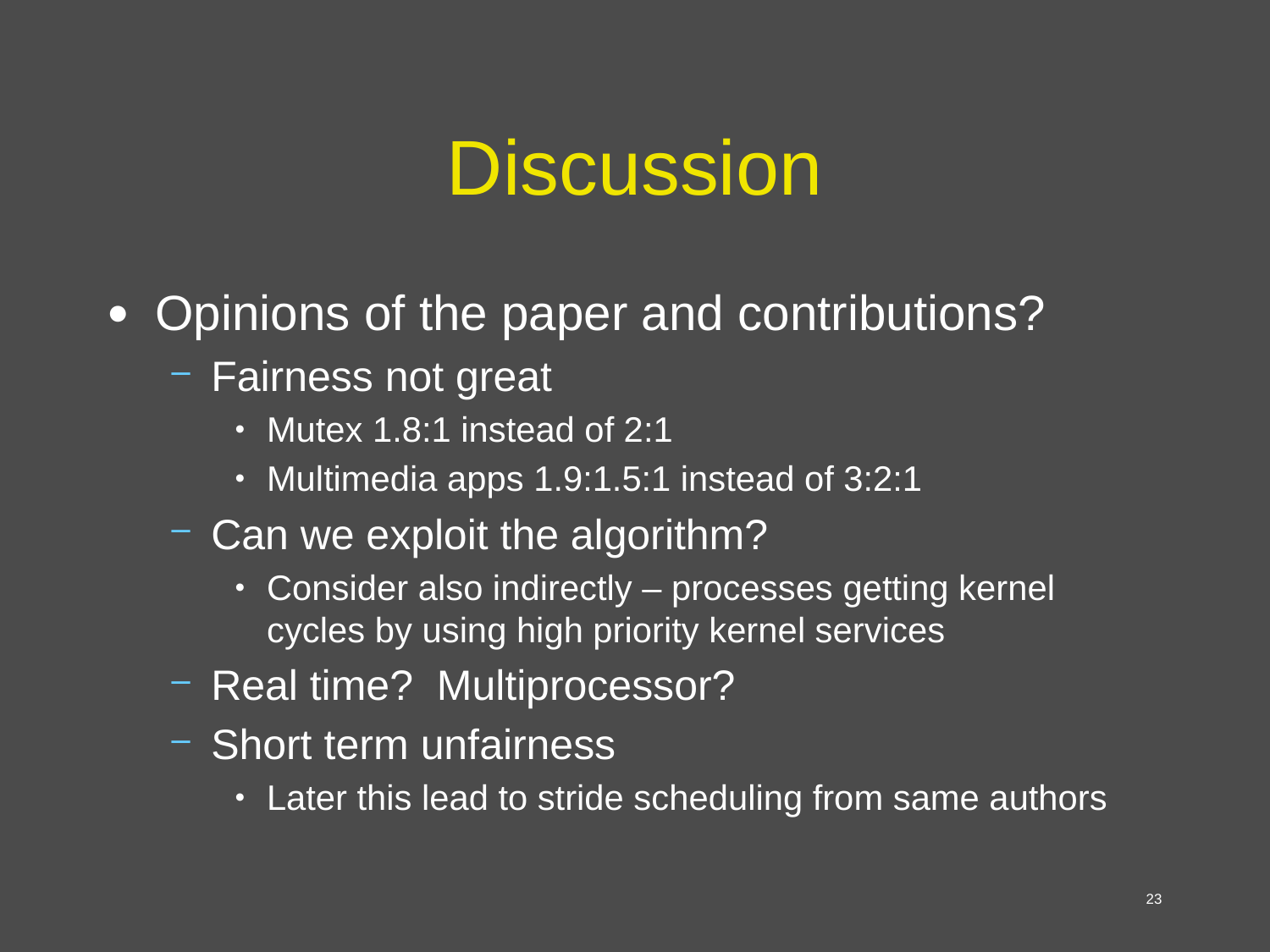

# Discussion
Opinions of the paper and contributions?
Fairness not great
Mutex 1.8:1 instead of 2:1
Multimedia apps 1.9:1.5:1 instead of 3:2:1
Can we exploit the algorithm?
Consider also indirectly – processes getting kernel cycles by using high priority kernel services
Real time?  Multiprocessor?
Short term unfairness
Later this lead to stride scheduling from same authors
23